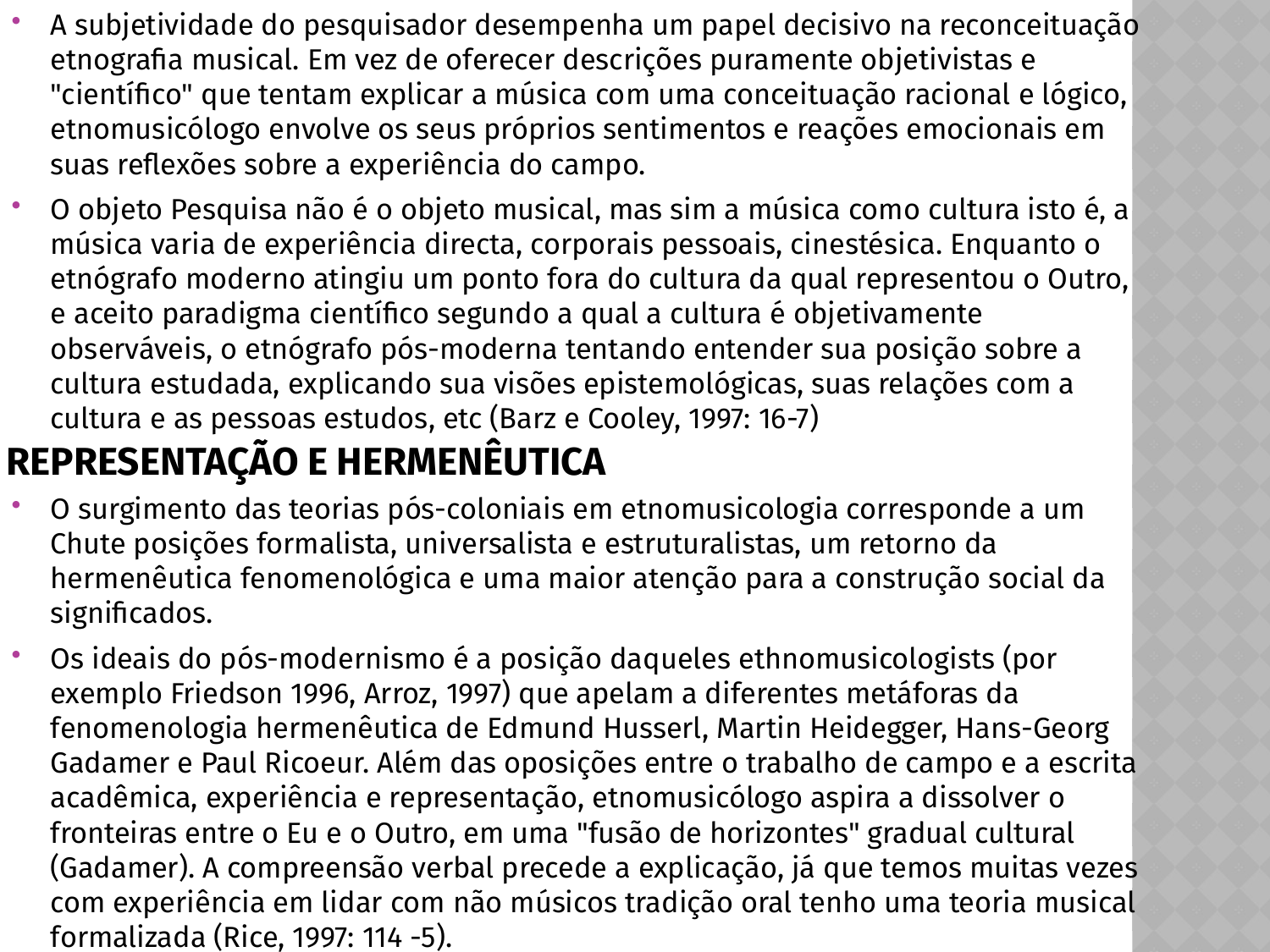

A subjetividade do pesquisador desempenha um papel decisivo na reconceituação etnografia musical. Em vez de oferecer descrições puramente objetivistas e "científico" que tentam explicar a música com uma conceituação racional e lógico, etnomusicólogo envolve os seus próprios sentimentos e reações emocionais em suas reflexões sobre a experiência do campo.
O objeto Pesquisa não é o objeto musical, mas sim a música como cultura isto é, a música varia de experiência directa, corporais pessoais, cinestésica. Enquanto o etnógrafo moderno atingiu um ponto fora do cultura da qual representou o Outro, e aceito paradigma científico segundo a qual a cultura é objetivamente observáveis​​, o etnógrafo pós-moderna tentando entender sua posição sobre a cultura estudada, explicando sua visões epistemológicas, suas relações com a cultura e as pessoas estudos, etc (Barz e Cooley, 1997: 16-7)

O surgimento das teorias pós-coloniais em etnomusicologia corresponde a um Chute posições formalista, universalista e estruturalistas, um retorno da hermenêutica fenomenológica e uma maior atenção para a construção social da significados.
Os ideais do pós-modernismo é a posição daqueles ethnomusicologists (por exemplo Friedson 1996, Arroz, 1997) que apelam a diferentes metáforas da fenomenologia hermenêutica de Edmund Husserl, Martin Heidegger, Hans-Georg Gadamer e Paul Ricoeur. Além das oposições entre o trabalho de campo e a escrita acadêmica, experiência e representação, etnomusicólogo aspira a dissolver o fronteiras entre o Eu e o Outro, em uma "fusão de horizontes" gradual cultural (Gadamer). A compreensão verbal precede a explicação, já que temos muitas vezes com experiência em lidar com não músicos tradição oral tenho uma teoria musical formalizada (Rice, 1997: 114 -5).

# Representação e hermenêutica